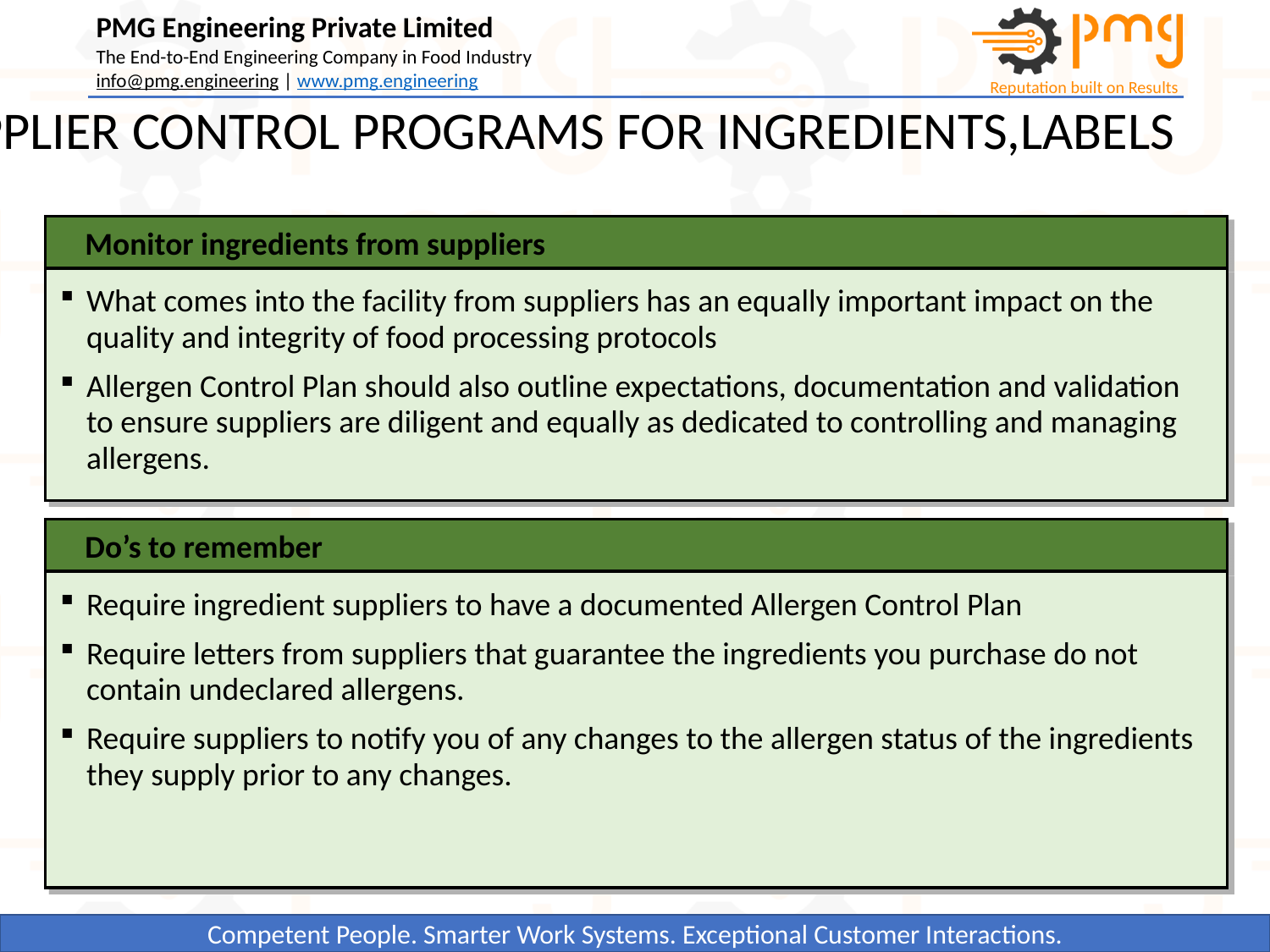

# SUPPLIER CONTROL PROGRAMS FOR INGREDIENTS,LABELS

Monitor ingredients from suppliers
What comes into the facility from suppliers has an equally important impact on the quality and integrity of food processing protocols
Allergen Control Plan should also outline expectations, documentation and validation to ensure suppliers are diligent and equally as dedicated to controlling and managing allergens.
Do’s to remember
Require ingredient suppliers to have a documented Allergen Control Plan
Require letters from suppliers that guarantee the ingredients you purchase do not contain undeclared allergens.
Require suppliers to notify you of any changes to the allergen status of the ingredients they supply prior to any changes.